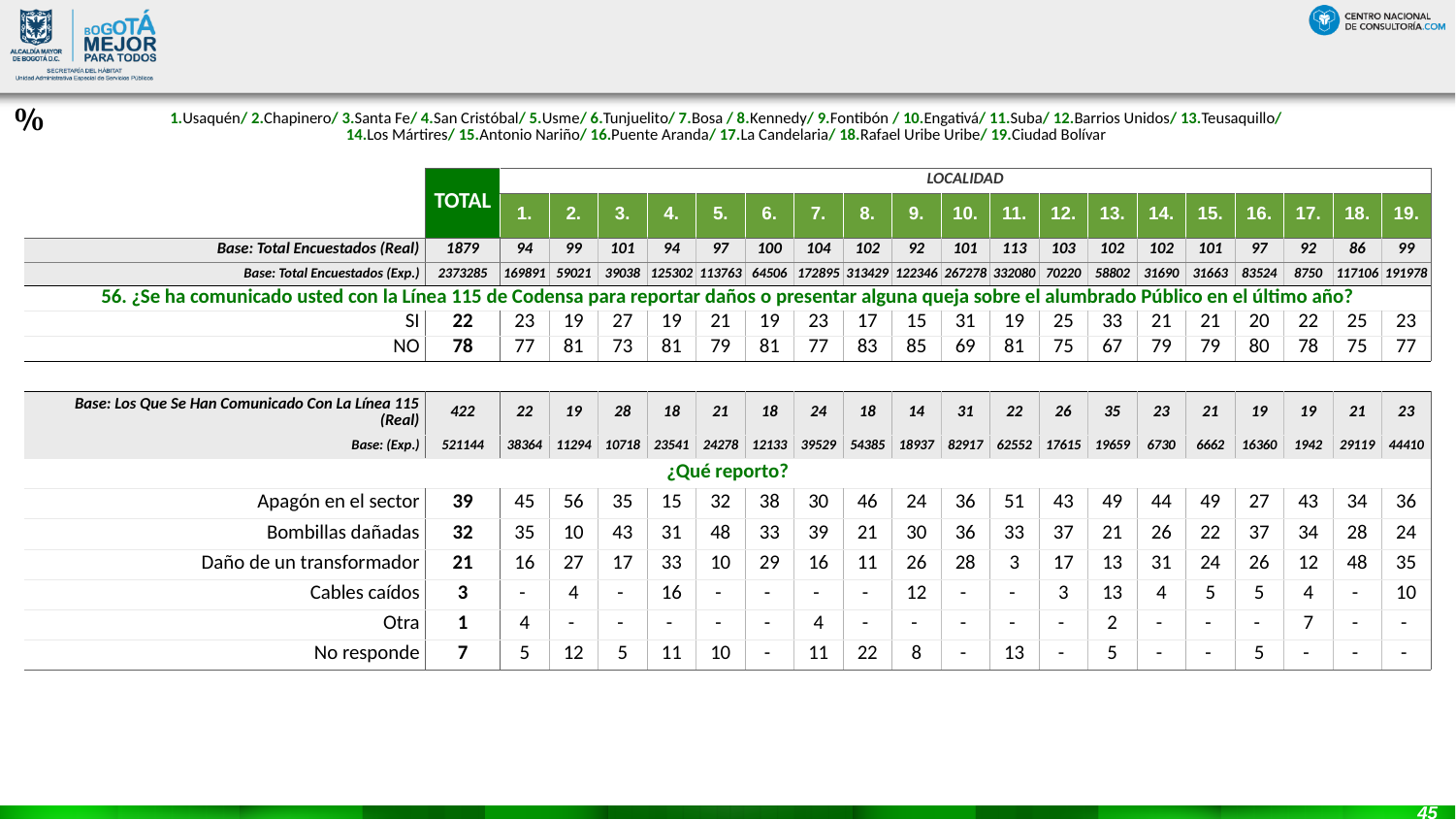

#
%
| 1.Usaquén/ 2.Chapinero/ 3.Santa Fe/ 4.San Cristóbal/ 5.Usme/ 6.Tunjuelito/ 7.Bosa / 8.Kennedy/ 9.Fontibón / 10.Engativá/ 11.Suba/ 12.Barrios Unidos/ 13.Teusaquillo/ 14.Los Mártires/ 15.Antonio Nariño/ 16.Puente Aranda/ 17.La Candelaria/ 18.Rafael Uribe Uribe/ 19.Ciudad Bolívar |
| --- |
|  | TOTAL | LOCALIDAD |  |  |  |  |  |  |  |  |  |  |  |  |  |  |  |  |  |  |
| --- | --- | --- | --- | --- | --- | --- | --- | --- | --- | --- | --- | --- | --- | --- | --- | --- | --- | --- | --- | --- |
|  |  | 1. | 2. | 3. | 4. | 5. | 6. | 7. | 8. | 9. | 10. | 11. | 12. | 13. | 14. | 15. | 16. | 17. | 18. | 19. |
| Base: Total Encuestados (Real) | 1879 | 94 | 99 | 101 | 94 | 97 | 100 | 104 | 102 | 92 | 101 | 113 | 103 | 102 | 102 | 101 | 97 | 92 | 86 | 99 |
| Base: Total Encuestados (Exp.) | 2373285 | 169891 | 59021 | 39038 | 125302 | 113763 | 64506 | 172895 | 313429 | 122346 | 267278 | 332080 | 70220 | 58802 | 31690 | 31663 | 83524 | 8750 | 117106 | 191978 |
| 56. ¿Se ha comunicado usted con la Línea 115 de Codensa para reportar daños o presentar alguna queja sobre el alumbrado Público en el último año? |  |  |  |  |  |  |  |  |  |  |  |  |  |  |  |  |  |  |  |  |
| SI | 22 | 23 | 19 | 27 | 19 | 21 | 19 | 23 | 17 | 15 | 31 | 19 | 25 | 33 | 21 | 21 | 20 | 22 | 25 | 23 |
| NO | 78 | 77 | 81 | 73 | 81 | 79 | 81 | 77 | 83 | 85 | 69 | 81 | 75 | 67 | 79 | 79 | 80 | 78 | 75 | 77 |
|  |  |  |  |  |  |  |  |  |  |  |  |  |  |  |  |  |  |  |  |  |
| Base: Los Que Se Han Comunicado Con La Línea 115 (Real) | 422 | 22 | 19 | 28 | 18 | 21 | 18 | 24 | 18 | 14 | 31 | 22 | 26 | 35 | 23 | 21 | 19 | 19 | 21 | 23 |
| Base: (Exp.) | 521144 | 38364 | 11294 | 10718 | 23541 | 24278 | 12133 | 39529 | 54385 | 18937 | 82917 | 62552 | 17615 | 19659 | 6730 | 6662 | 16360 | 1942 | 29119 | 44410 |
| ¿Qué reporto? |  |  |  |  |  |  |  |  |  |  |  |  |  |  |  |  |  |  |  |  |
| Apagón en el sector | 39 | 45 | 56 | 35 | 15 | 32 | 38 | 30 | 46 | 24 | 36 | 51 | 43 | 49 | 44 | 49 | 27 | 43 | 34 | 36 |
| Bombillas dañadas | 32 | 35 | 10 | 43 | 31 | 48 | 33 | 39 | 21 | 30 | 36 | 33 | 37 | 21 | 26 | 22 | 37 | 34 | 28 | 24 |
| Daño de un transformador | 21 | 16 | 27 | 17 | 33 | 10 | 29 | 16 | 11 | 26 | 28 | 3 | 17 | 13 | 31 | 24 | 26 | 12 | 48 | 35 |
| Cables caídos | 3 | - | 4 | - | 16 | - | - | - | - | 12 | - | - | 3 | 13 | 4 | 5 | 5 | 4 | - | 10 |
| Otra | 1 | 4 | - | - | - | - | - | 4 | - | - | - | - | - | 2 | - | - | - | 7 | - | - |
| No responde | 7 | 5 | 12 | 5 | 11 | 10 | - | 11 | 22 | 8 | - | 13 | - | 5 | - | - | 5 | - | - | - |
45